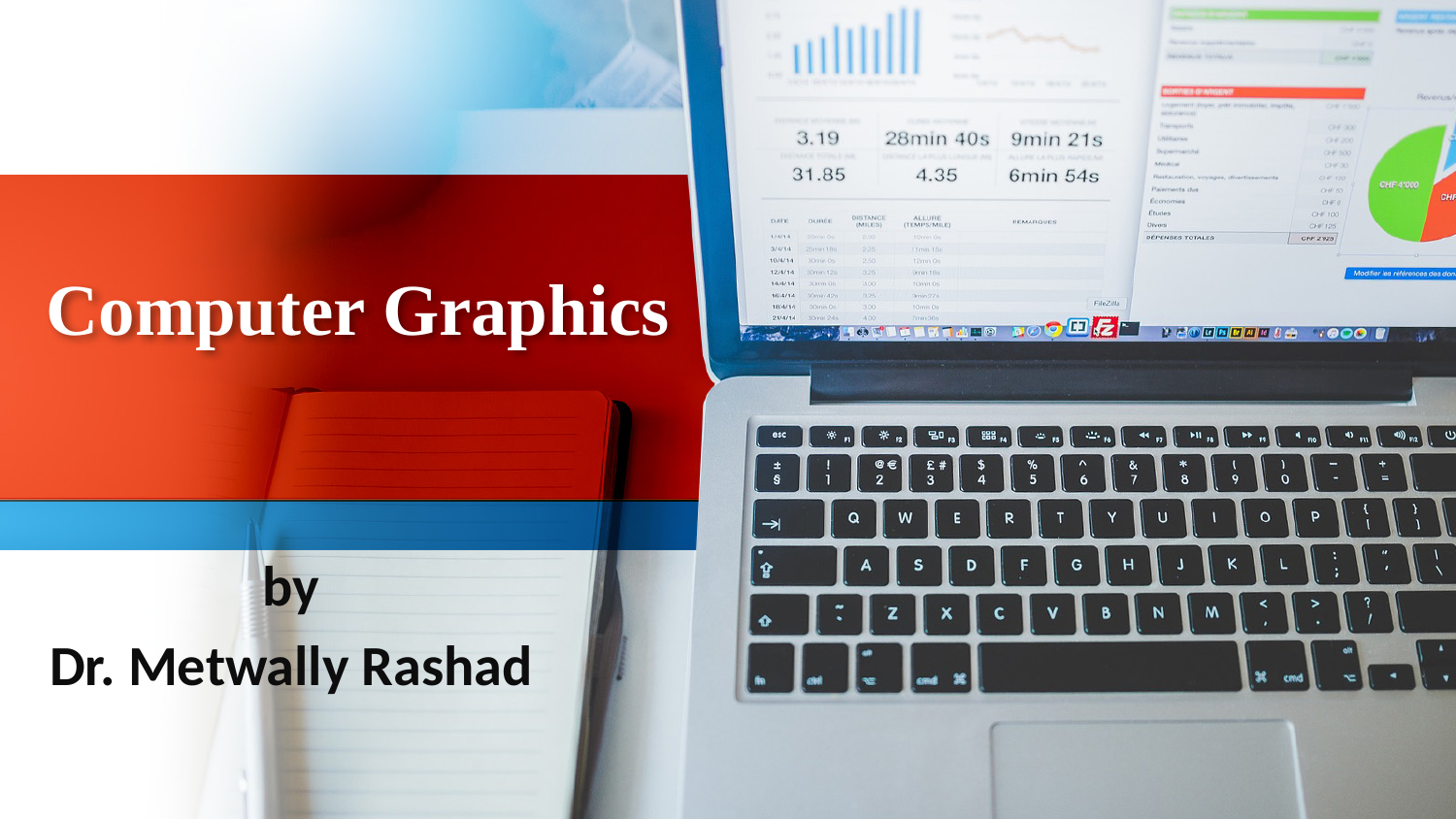

# Computer Graphics
by
Dr. Metwally Rashad